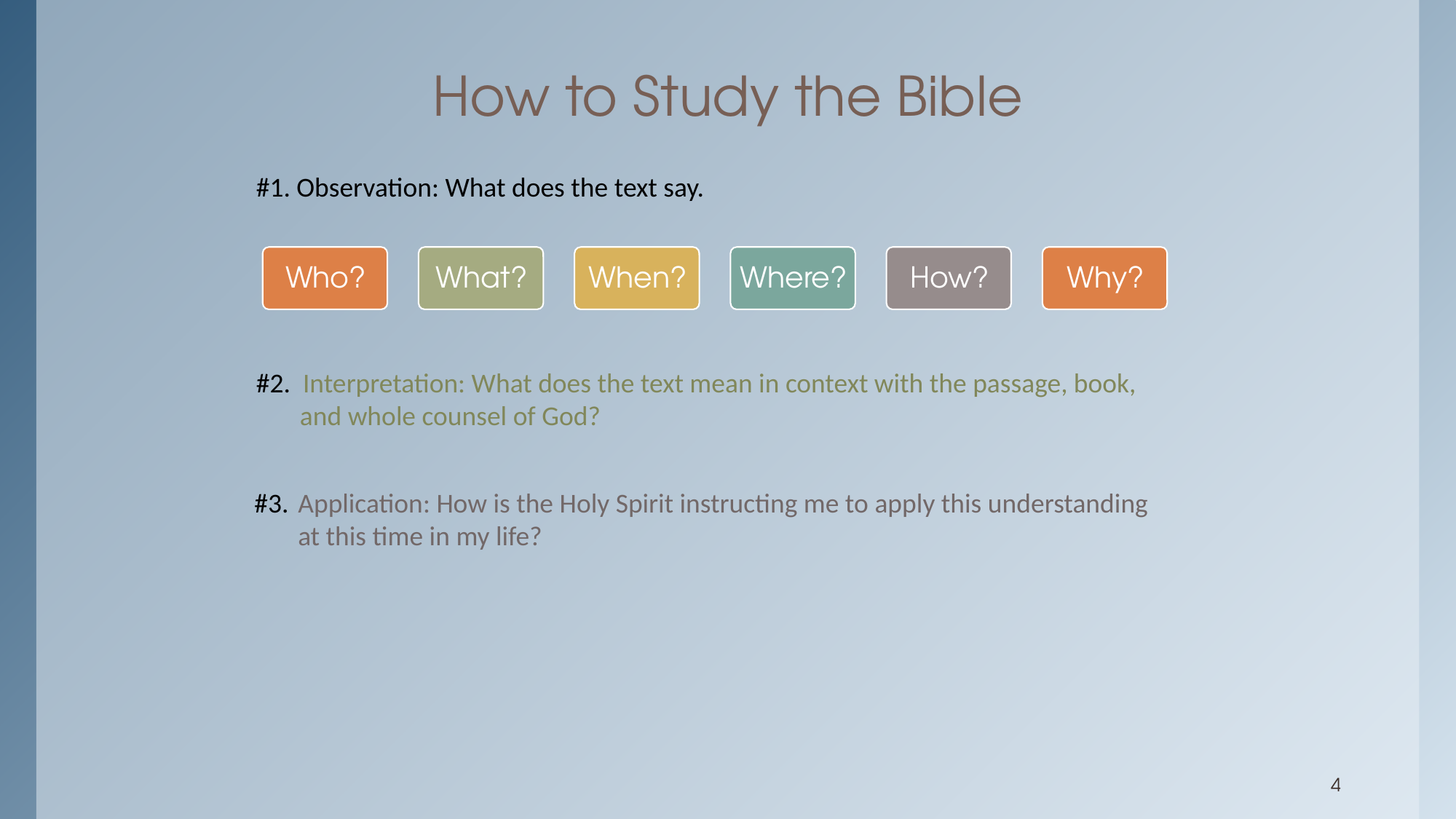

# How to Study the Bible
#1. Observation: What does the text say.
Who?
What?
When?
Where?
How?
Why?
#2.  Interpretation: What does the text mean in context with the passage, book,  and whole counsel of God?
#3. 	Application: How is the Holy Spirit instructing me to apply this understanding at this time in my life?
4